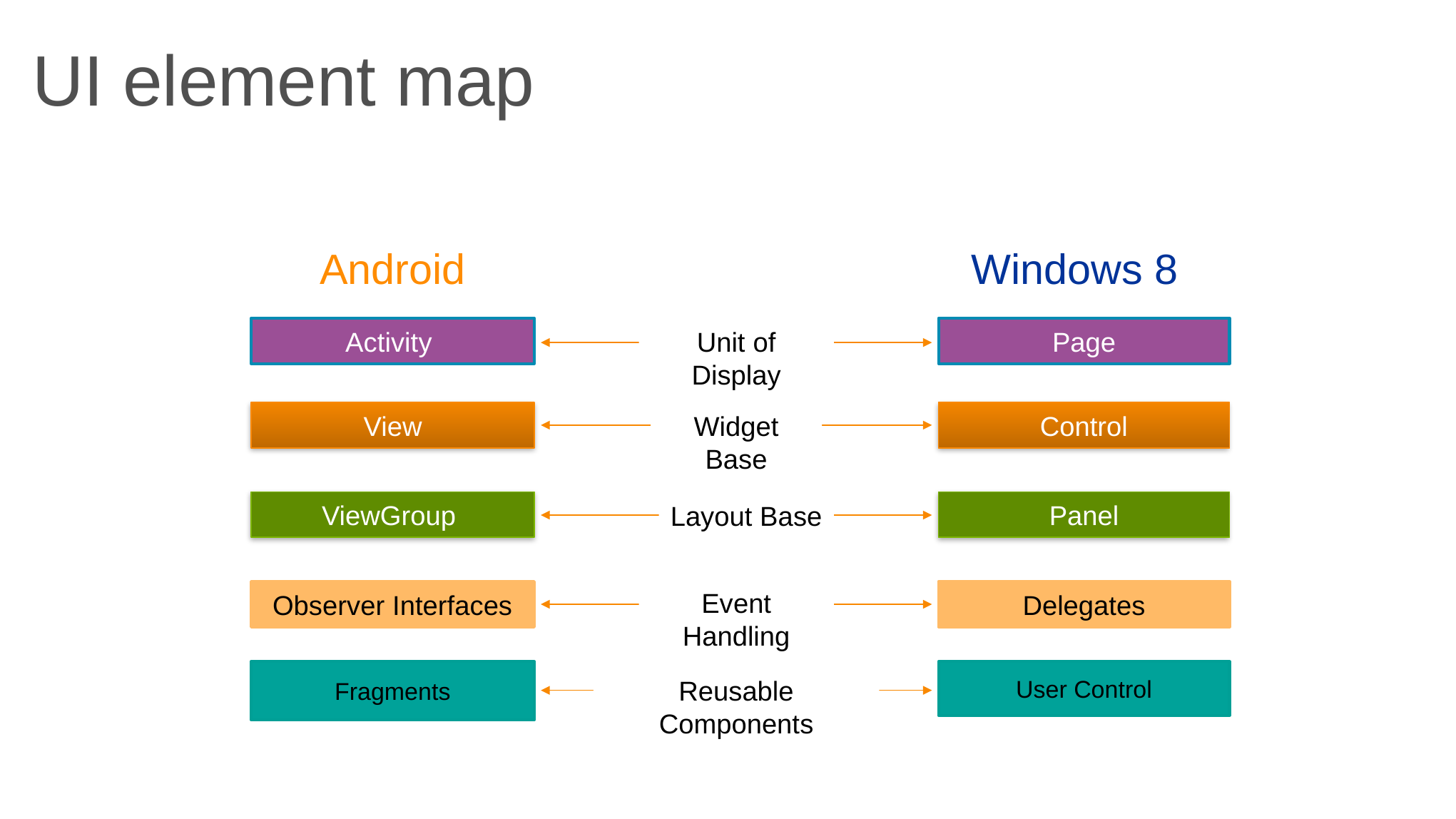

# UI element map
Android
Windows 8
Activity
Page
Unit of Display
View
Control
Widget Base
ViewGroup
Panel
Layout Base
Event Handling
Observer Interfaces
Delegates
Fragments
User Control
Reusable Components